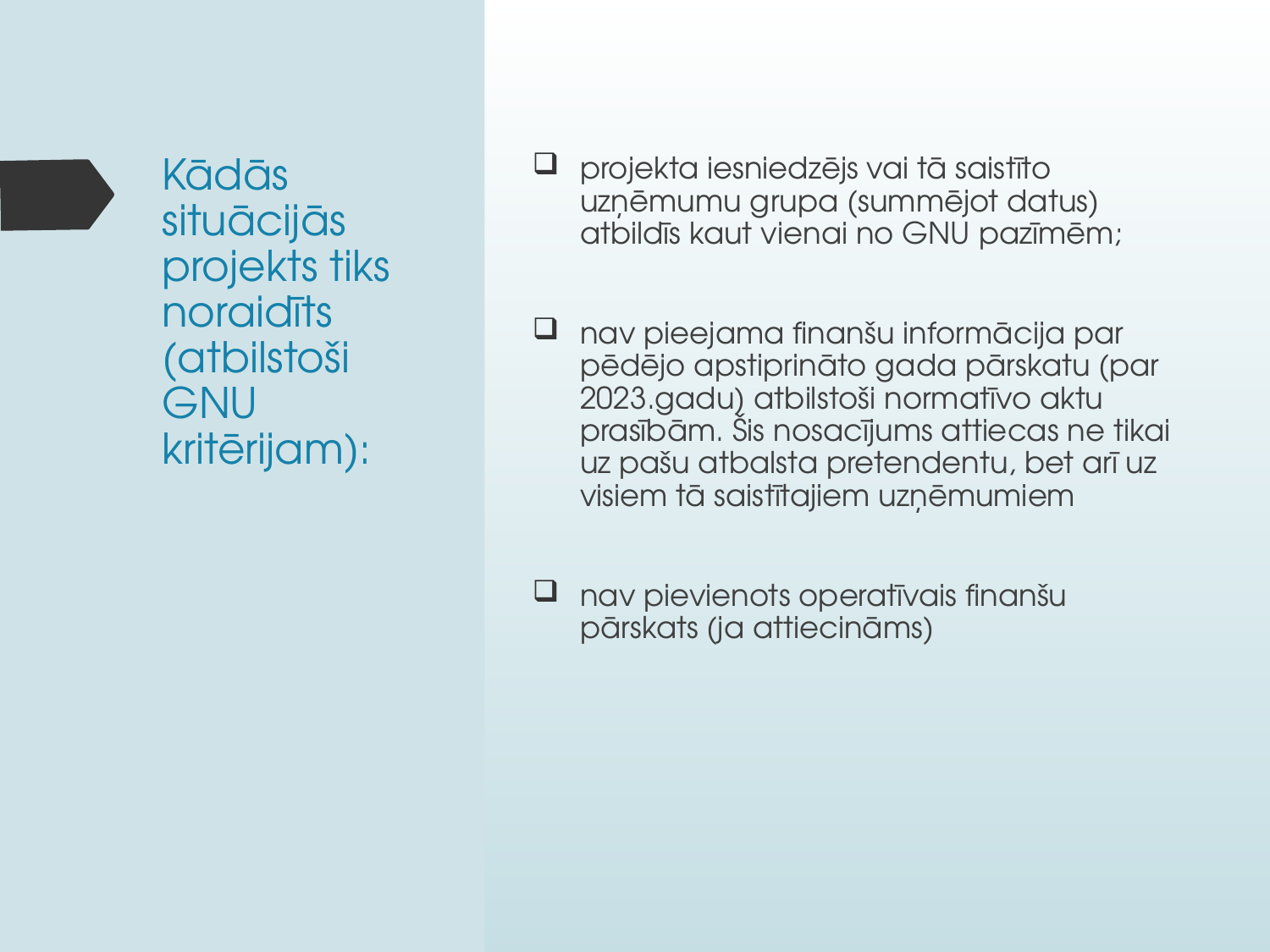

# Kādās situācijās projekts tiks noraidīts (atbilstoši GNU kritērijam):
projekta iesniedzējs vai tā saistīto uzņēmumu grupa (summējot datus) atbildīs kaut vienai no GNU pazīmēm;

nav pieejama finanšu informācija par pēdējo apstiprināto gada pārskatu (par 2023.gadu) atbilstoši normatīvo aktu prasībām. Šis nosacījums attiecas ne tikai uz pašu atbalsta pretendentu, bet arī uz visiem tā saistītajiem uzņēmumiem

nav pievienots operatīvais finanšu pārskats (ja attiecināms)